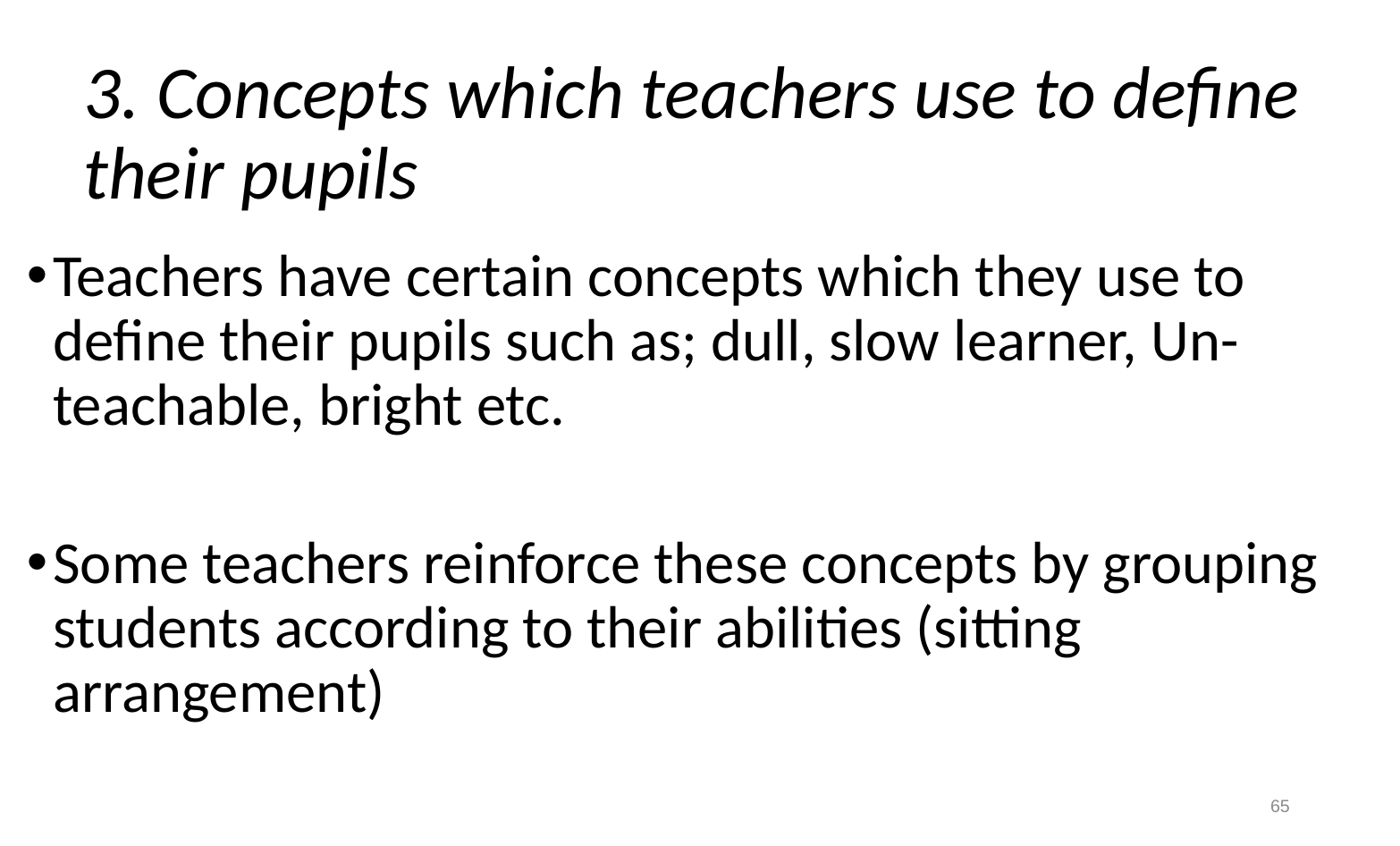

# 3. Concepts which teachers use to define their pupils
Teachers have certain concepts which they use to define their pupils such as; dull, slow learner, Un-teachable, bright etc.

Some teachers reinforce these concepts by grouping students according to their abilities (sitting arrangement)

65